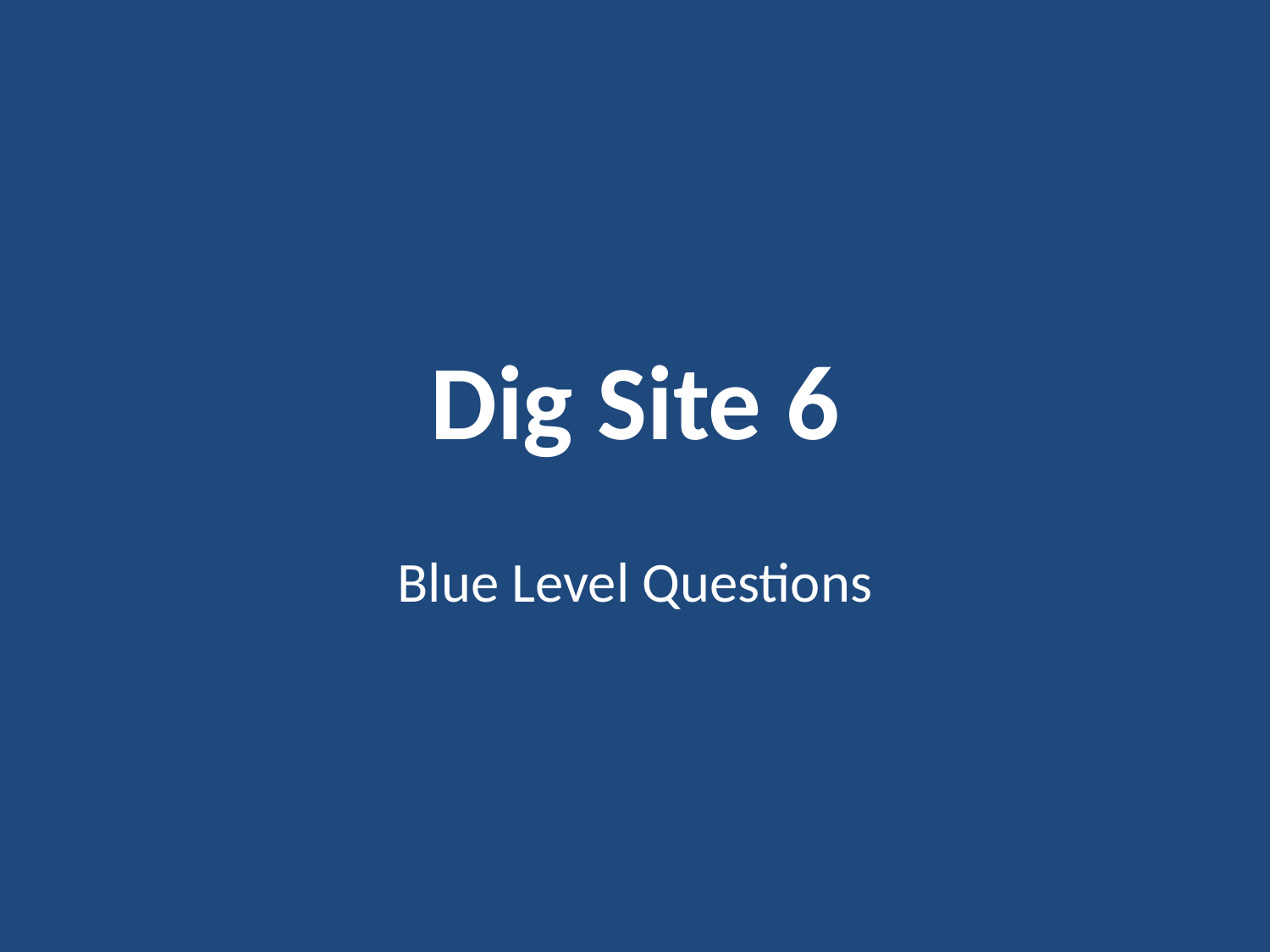

# Dig Site 6
Blue Level Questions